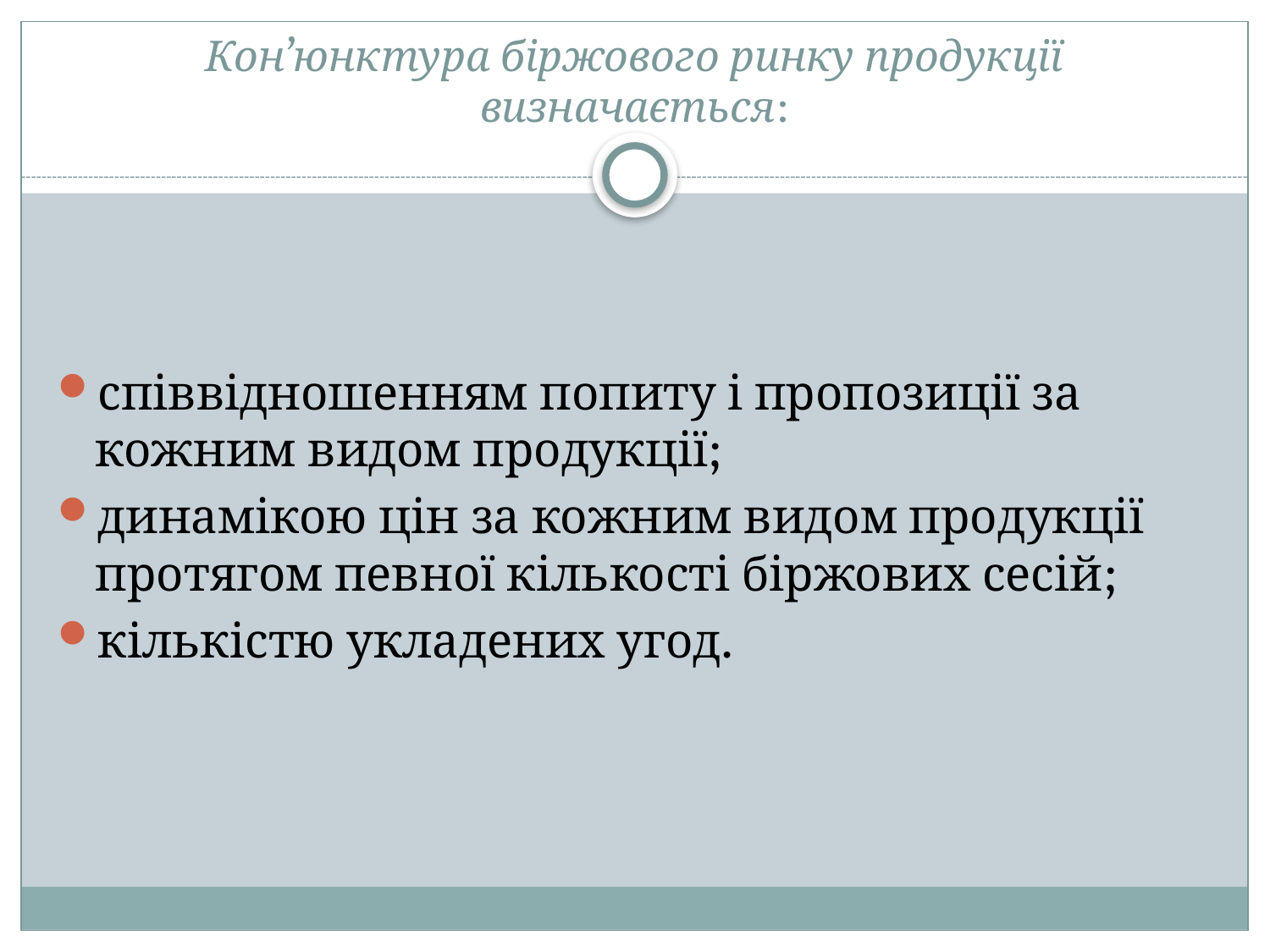

# Кон’юнктура біржового ринку продукції визначається:
співвідношенням попиту і пропозиції за кожним видом продукції;
динамікою цін за кожним видом продукції протягом певної кількості біржових сесій;
кількістю укладених угод.